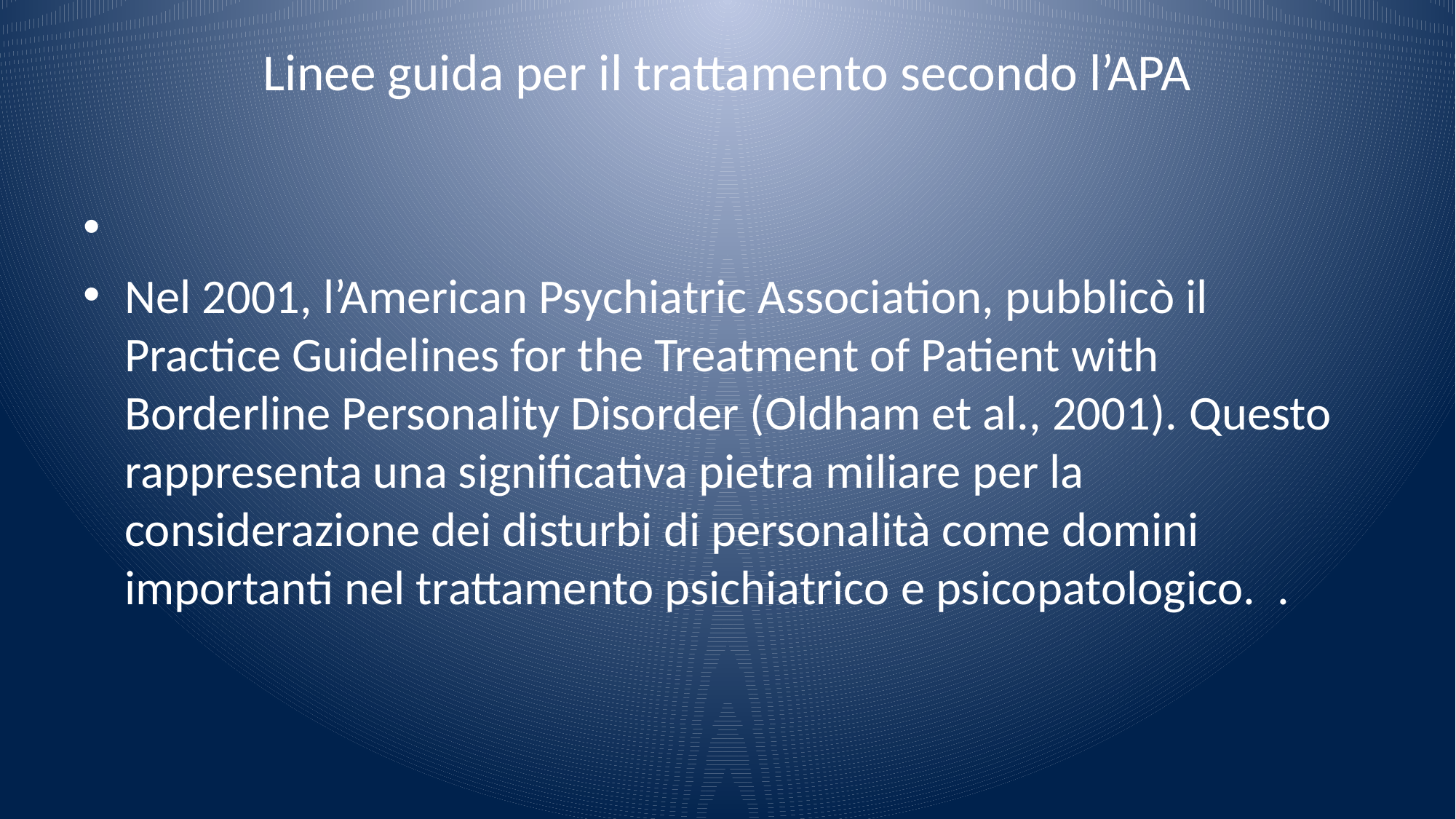

# Linee guida per il trattamento secondo l’APA

Nel 2001, l’American Psychiatric Association, pubblicò il Practice Guidelines for the Treatment of Patient with Borderline Personality Disorder (Oldham et al., 2001). Questo rappresenta una significativa pietra miliare per la considerazione dei disturbi di personalità come domini importanti nel trattamento psichiatrico e psicopatologico.  .